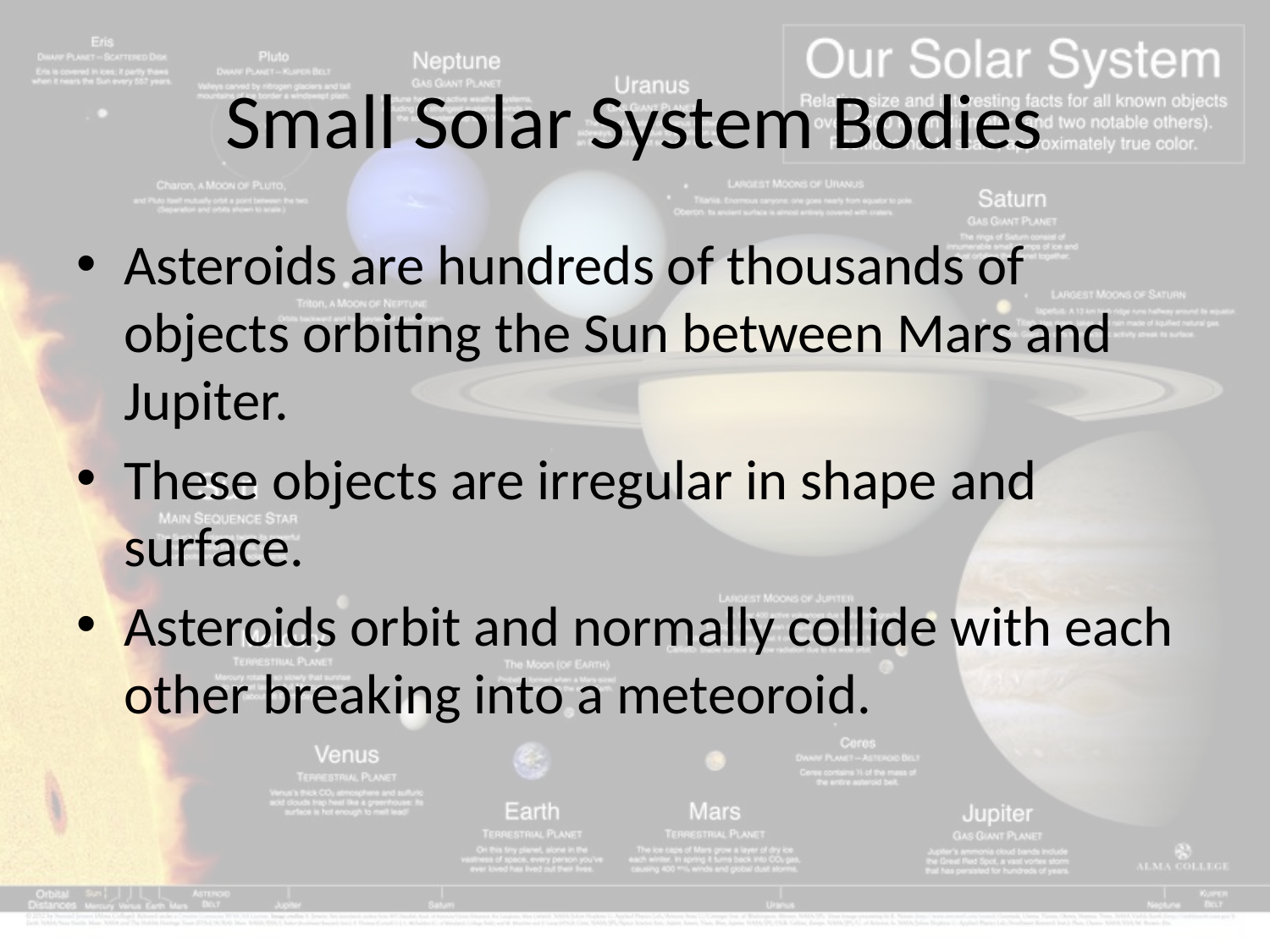

# Small Solar System Bodies
Asteroids are hundreds of thousands of objects orbiting the Sun between Mars and Jupiter.
These objects are irregular in shape and surface.
Asteroids orbit and normally collide with each other breaking into a meteoroid.